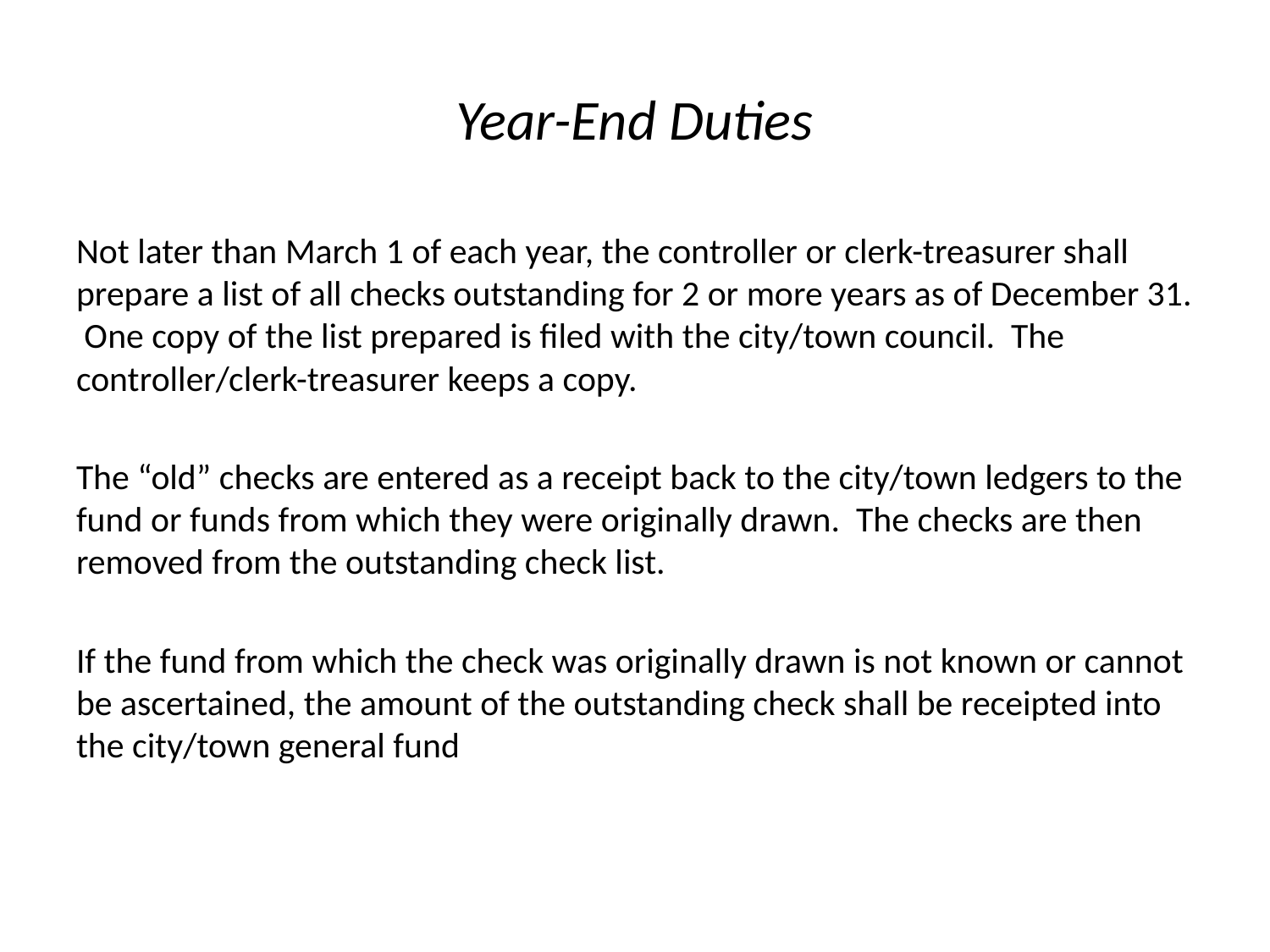

# Year-End Duties
Not later than March 1 of each year, the controller or clerk-treasurer shall prepare a list of all checks outstanding for 2 or more years as of December 31.  One copy of the list prepared is filed with the city/town council.  The controller/clerk-treasurer keeps a copy.

The “old” checks are entered as a receipt back to the city/town ledgers to the fund or funds from which they were originally drawn.  The checks are then removed from the outstanding check list.

If the fund from which the check was originally drawn is not known or cannot be ascertained, the amount of the outstanding check shall be receipted into the city/town general fund